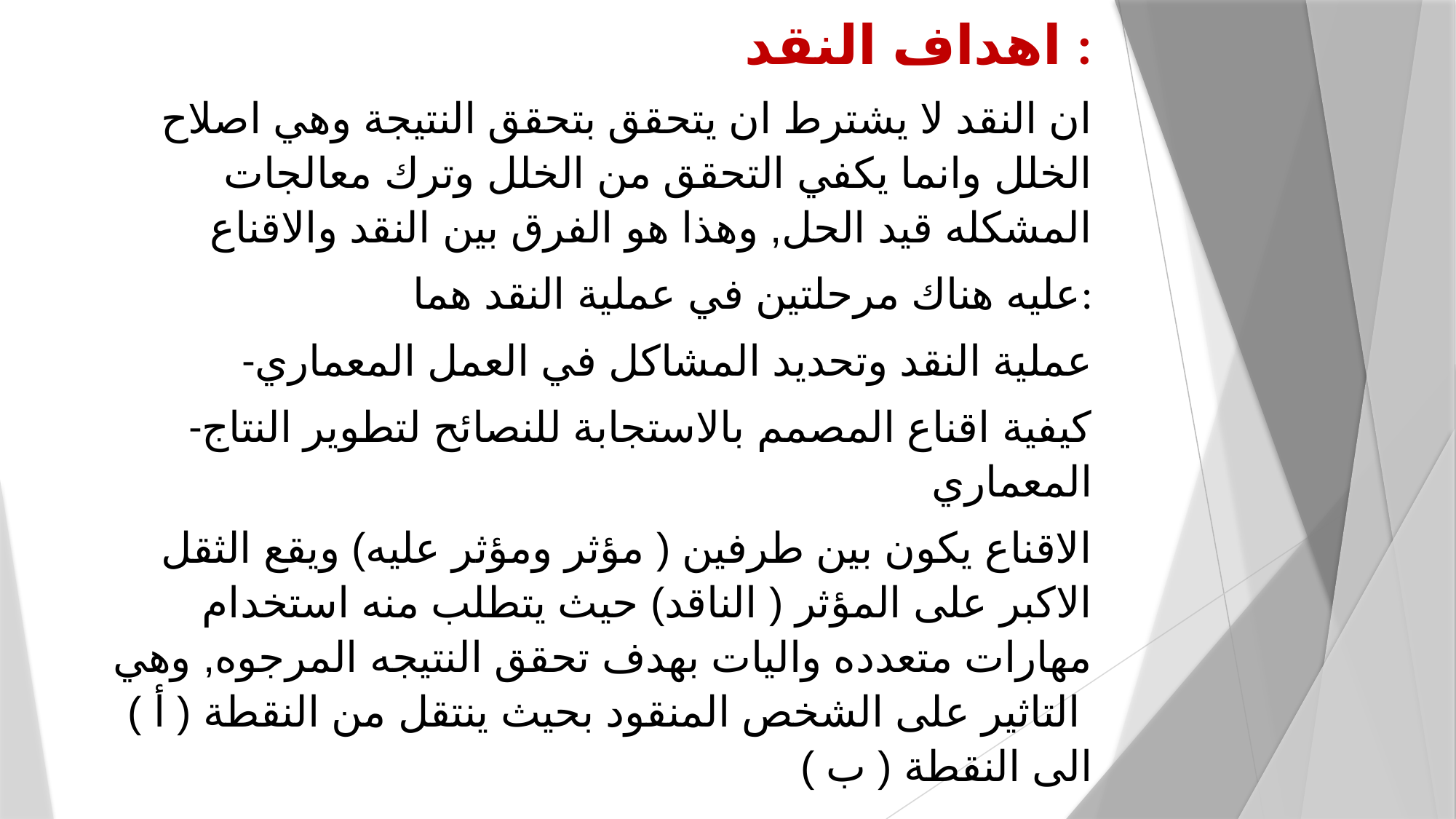

اهداف النقد :
ان النقد لا يشترط ان يتحقق بتحقق النتيجة وهي اصلاح الخلل وانما يكفي التحقق من الخلل وترك معالجات المشكله قيد الحل, وهذا هو الفرق بين النقد والاقناع
عليه هناك مرحلتين في عملية النقد هما:
-عملية النقد وتحديد المشاكل في العمل المعماري
-كيفية اقناع المصمم بالاستجابة للنصائح لتطوير النتاج المعماري
الاقناع يكون بين طرفين ( مؤثر ومؤثر عليه) ويقع الثقل الاكبر على المؤثر ( الناقد) حيث يتطلب منه استخدام مهارات متعدده واليات بهدف تحقق النتيجه المرجوه, وهي  التاثير على الشخص المنقود بحيث ينتقل من النقطة ( أ ) الى النقطة ( ب )